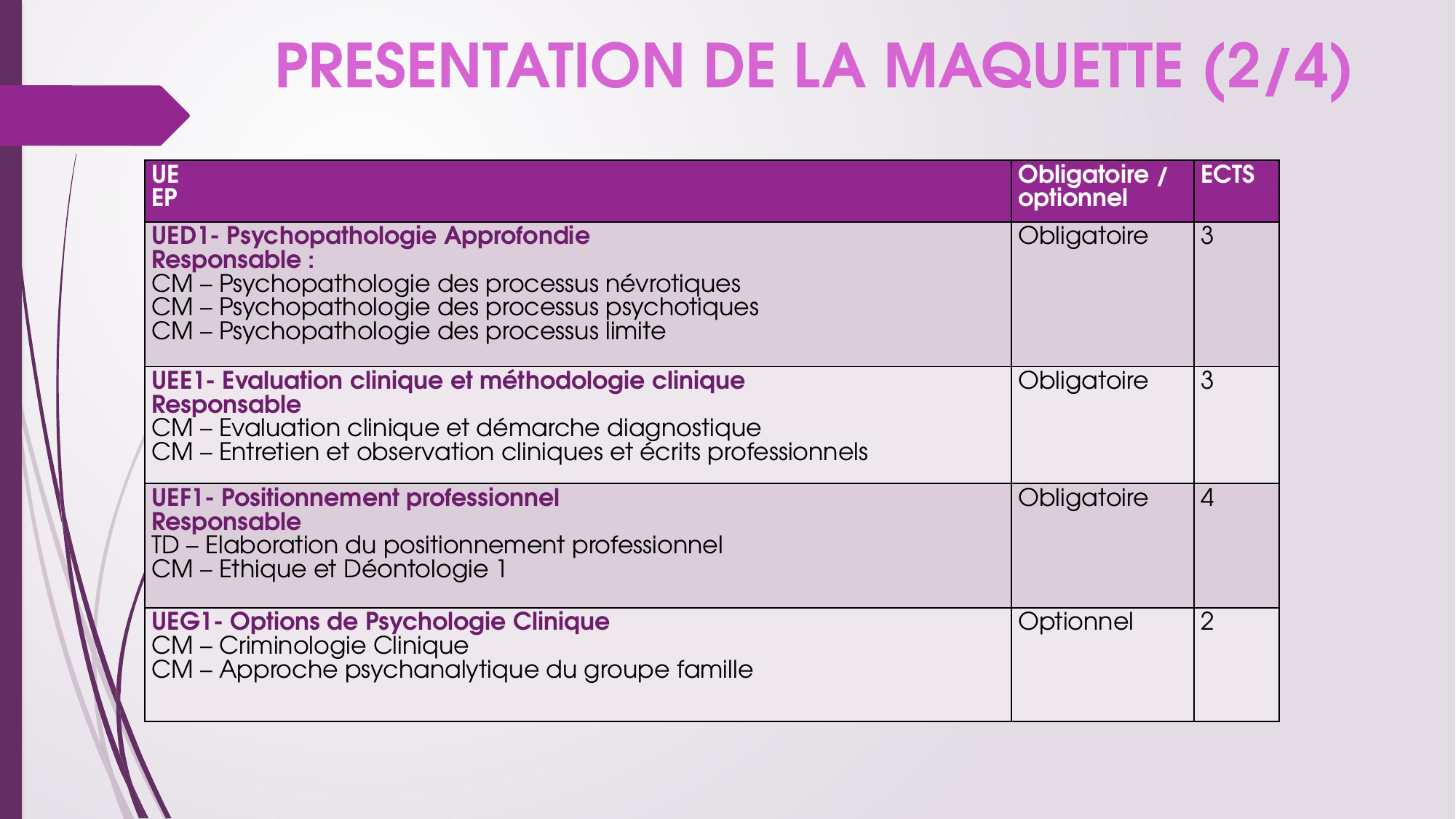

PRESENTATION DE LA MAQUETTE (2/4)

| UE EP | Obligatoire / optionnel | ECTS |
| --- | --- | --- |
| UED1- Psychopathologie Approfondie Responsable : CM – Psychopathologie des processus névrotiques CM – Psychopathologie des processus psychotiques CM – Psychopathologie des processus limite | Obligatoire | 3 |
| UEE1- Evaluation clinique et méthodologie clinique Responsable CM – Evaluation clinique et démarche diagnostique CM – Entretien et observation cliniques et écrits professionnels | Obligatoire | 3 |
| UEF1- Positionnement professionnel Responsable TD – Elaboration du positionnement professionnel CM – Ethique et Déontologie 1 | Obligatoire | 4 |
| UEG1- Options de Psychologie Clinique CM – Criminologie Clinique CM – Approche psychanalytique du groupe famille | Optionnel | 2 |